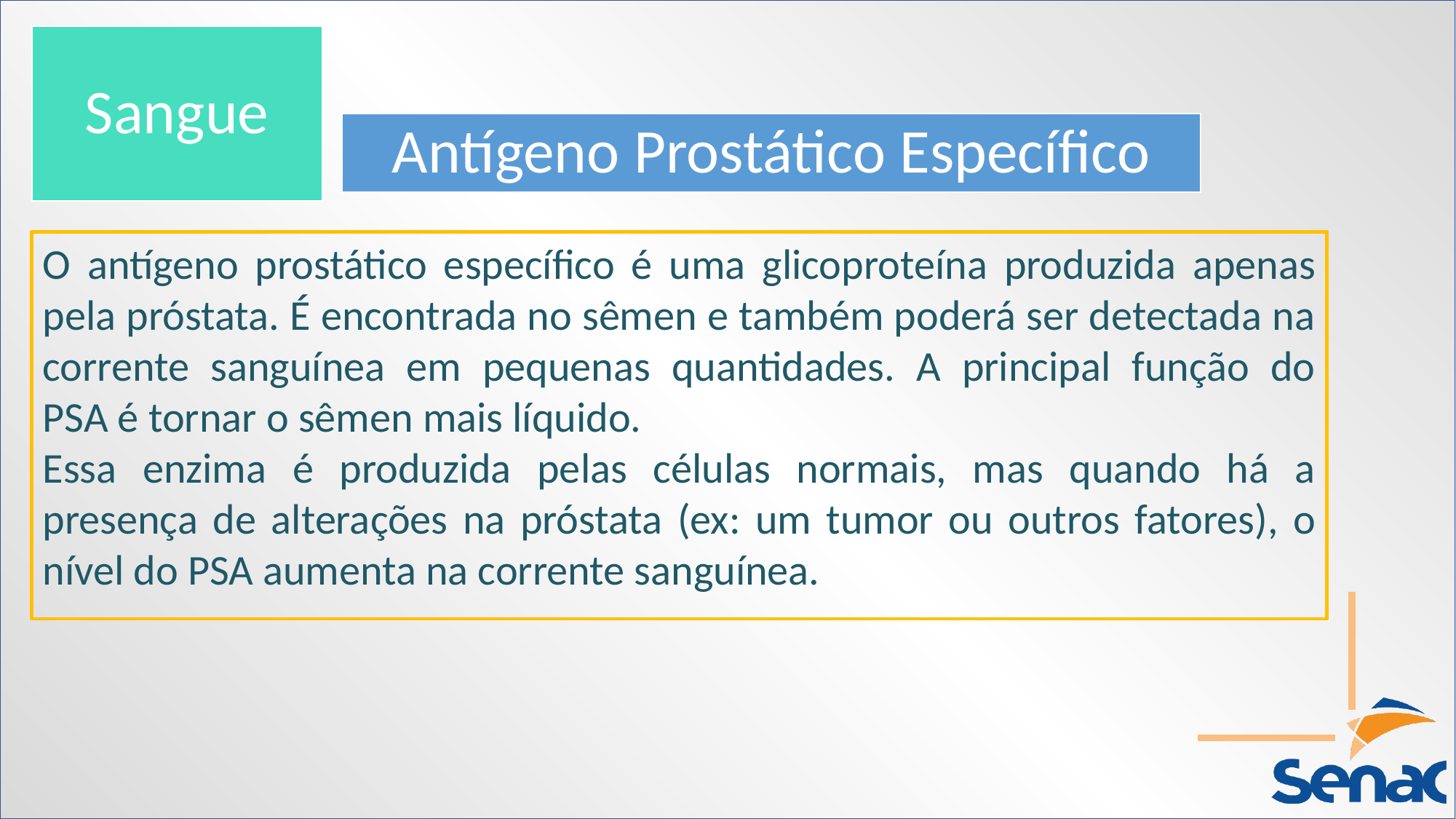

Sangue

Antígeno Prostático Específico
O antígeno prostático específico é uma glicoproteína produzida apenas pela próstata. É encontrada no sêmen e também poderá ser detectada na corrente sanguínea em pequenas quantidades. A principal função do PSA é tornar o sêmen mais líquido.
Essa enzima é produzida pelas células normais, mas quando há a presença de alterações na próstata (ex: um tumor ou outros fatores), o nível do PSA aumenta na corrente sanguínea.